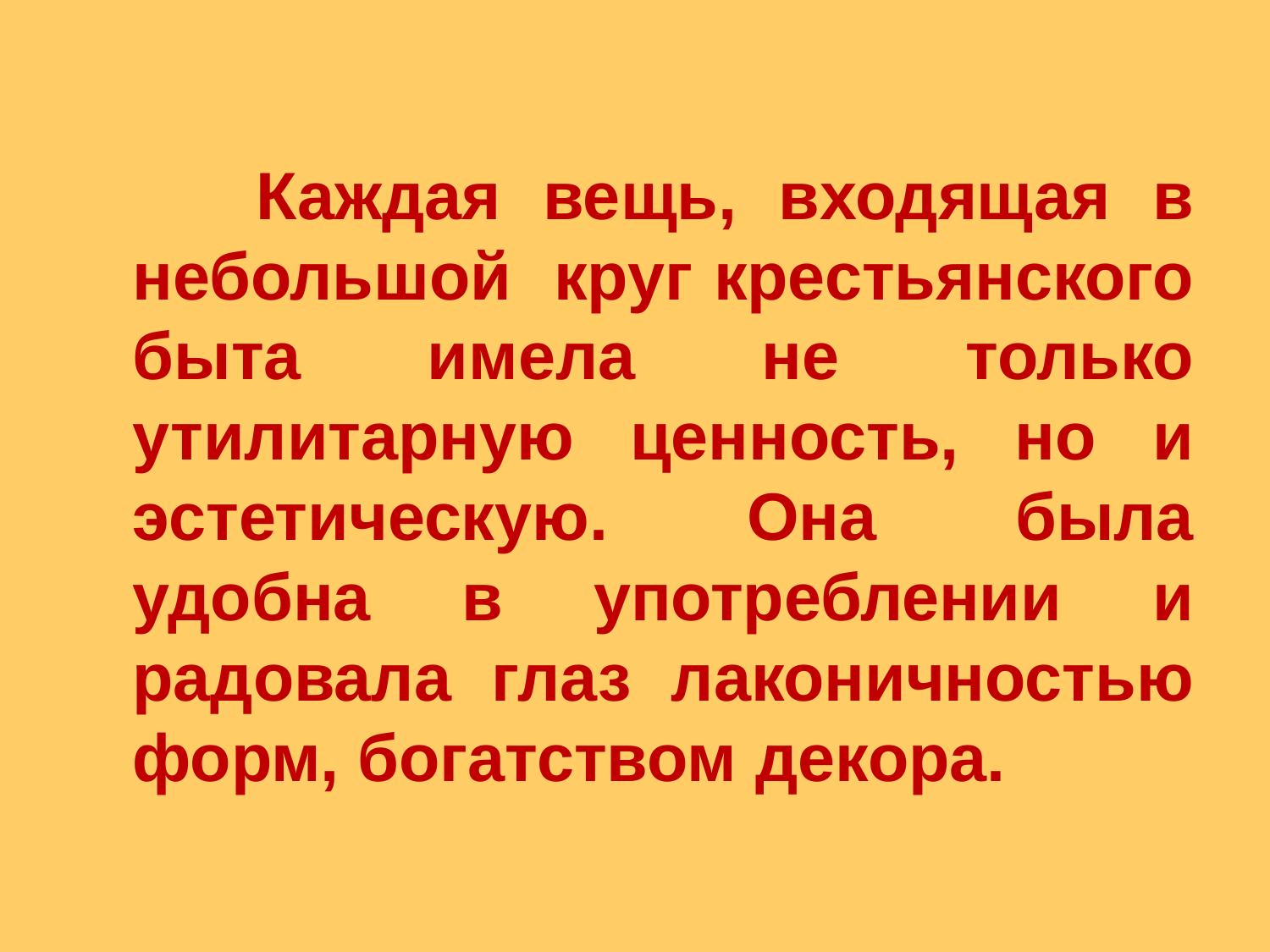

Каждая вещь, входящая в небольшой  круг крестьянского быта имела не только утилитарную ценность, но и эстетическую. Она была удобна в употреблении и радовала глаз лаконичностью форм, богатством декора.